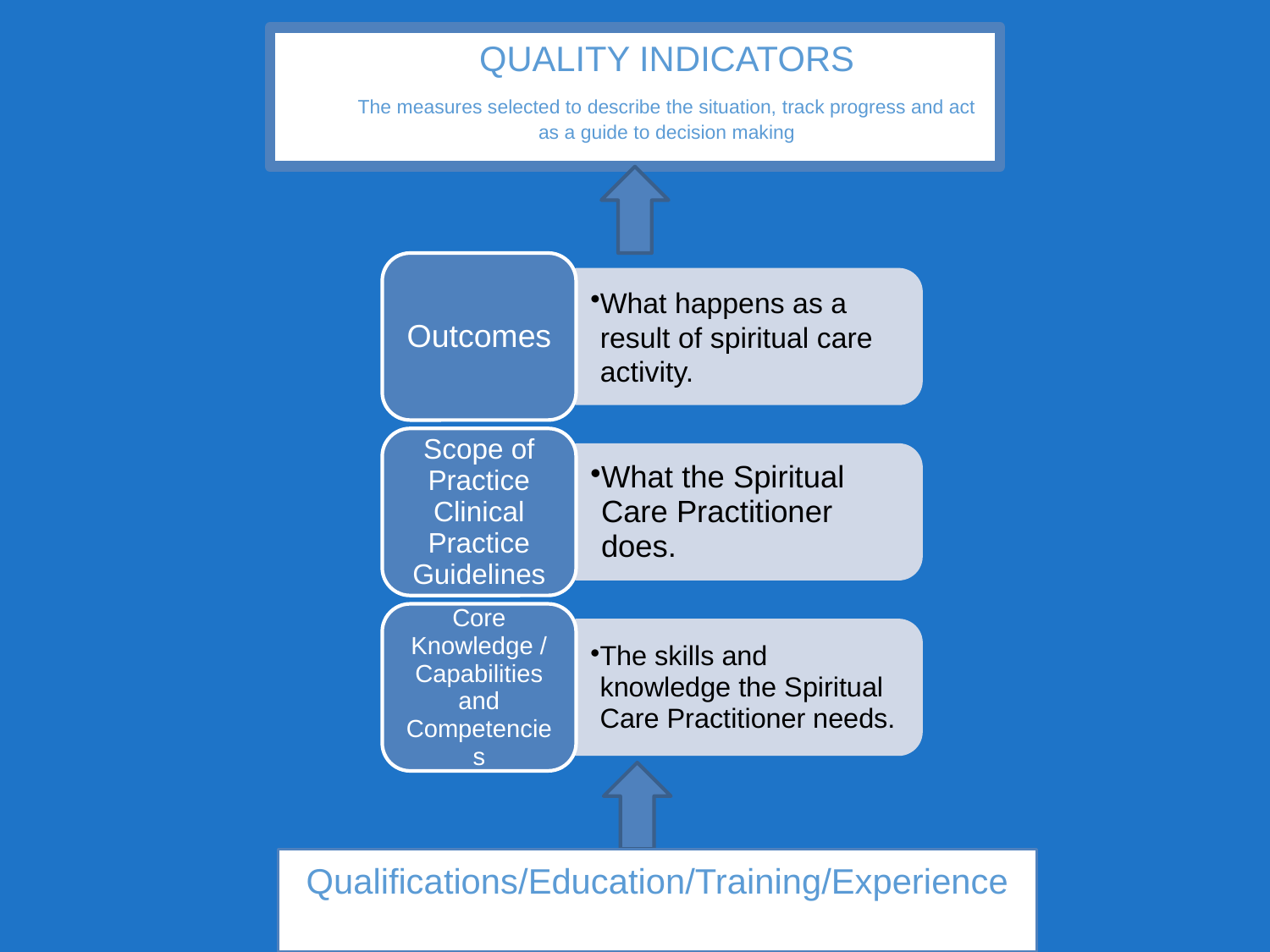

QUALITY INDICATORS
The measures selected to describe the situation, track progress and act as a guide to decision making

Outcomes
What happens as a result of spiritual care activity.
Scope of Practice
Clinical Practice
Guidelines
What the Spiritual Care Practitioner does.
Core Knowledge /Capabilities and Competencies
The skills and knowledge the Spiritual Care Practitioner needs.

Qualifications/Education/Training/Experience